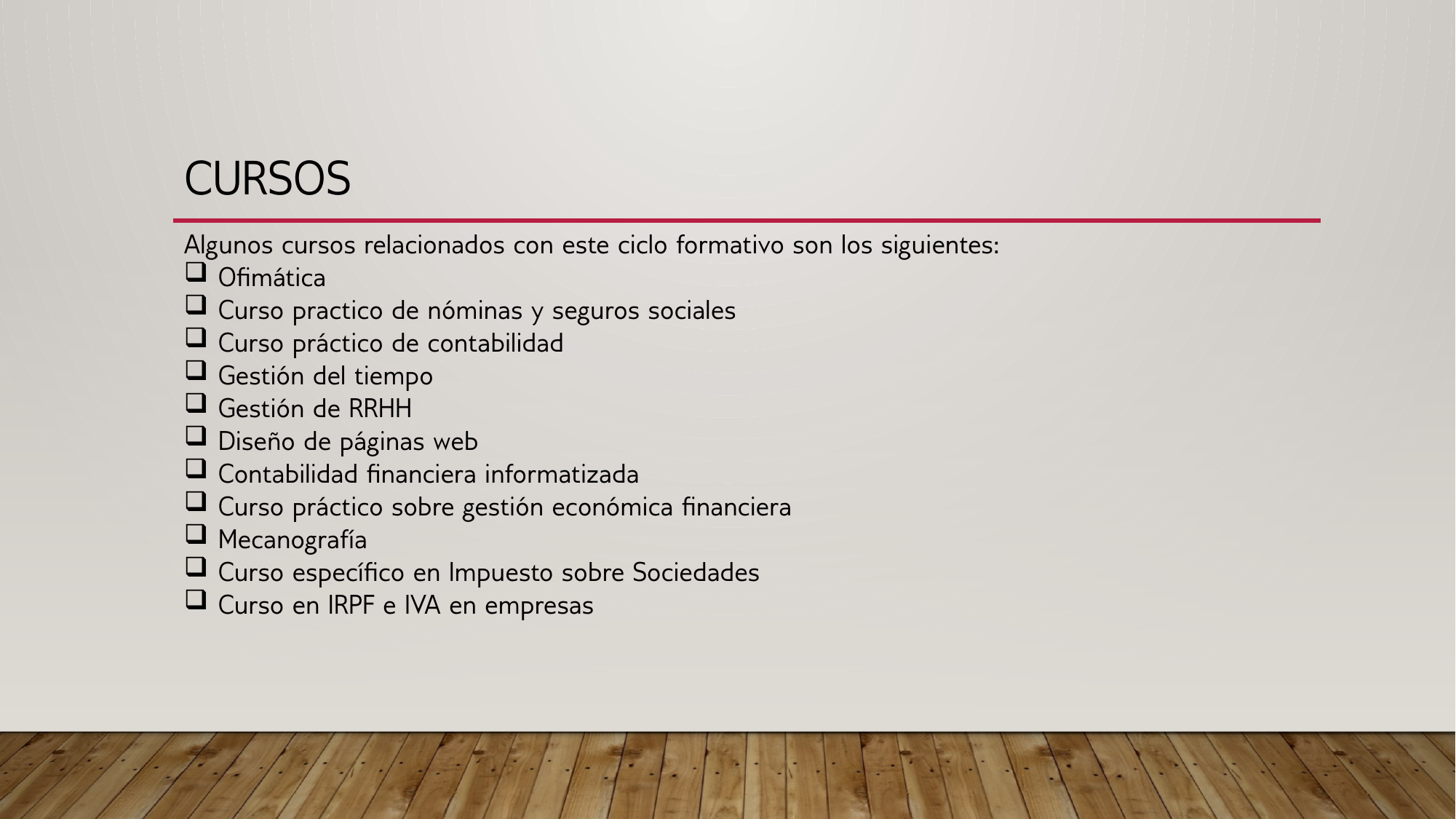

# CURSOS
Algunos cursos relacionados con este ciclo formativo son los siguientes:
Ofimática
Curso practico de nóminas y seguros sociales
Curso práctico de contabilidad
Gestión del tiempo
Gestión de RRHH
Diseño de páginas web
Contabilidad financiera informatizada
Curso práctico sobre gestión económica financiera
Mecanografía
Curso específico en Impuesto sobre Sociedades
Curso en IRPF e IVA en empresas